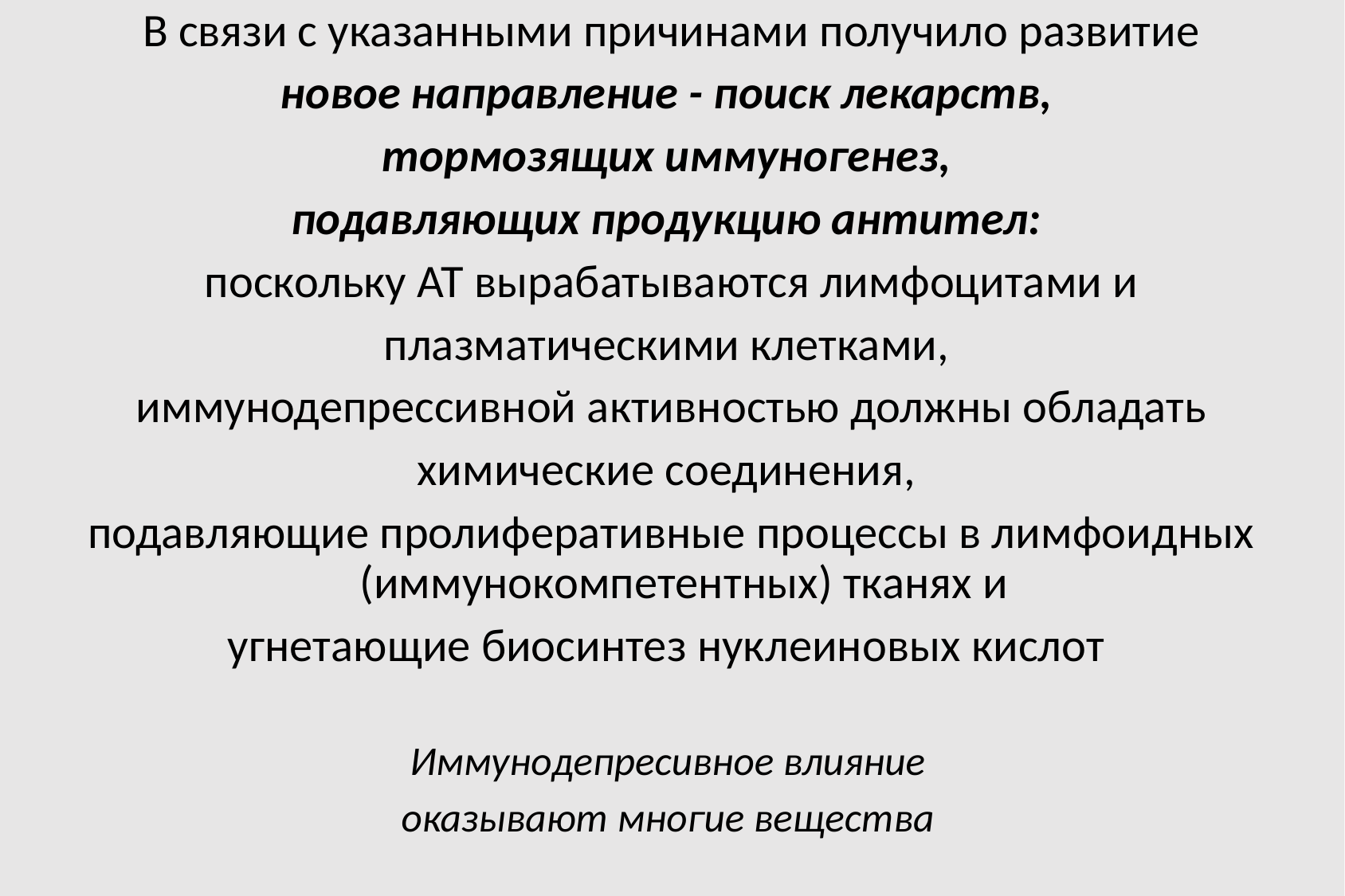

В связи с указанными причинами получило развитие
новое направление - поиск лекарств,
тормозящих иммуногенез,
подавляющих продукцию антител:
поскольку АТ вырабатываются лимфоцитами и
плазматическими клетками,
иммунодепрессивной активностью должны обладать
химические соединения,
подавляющие пролиферативные процессы в лимфоидных (иммунокомпетентных) тканях и
угнетающие биосинтез нуклеиновых кислот

Иммунодепресивное влияние
оказывают многие вещества